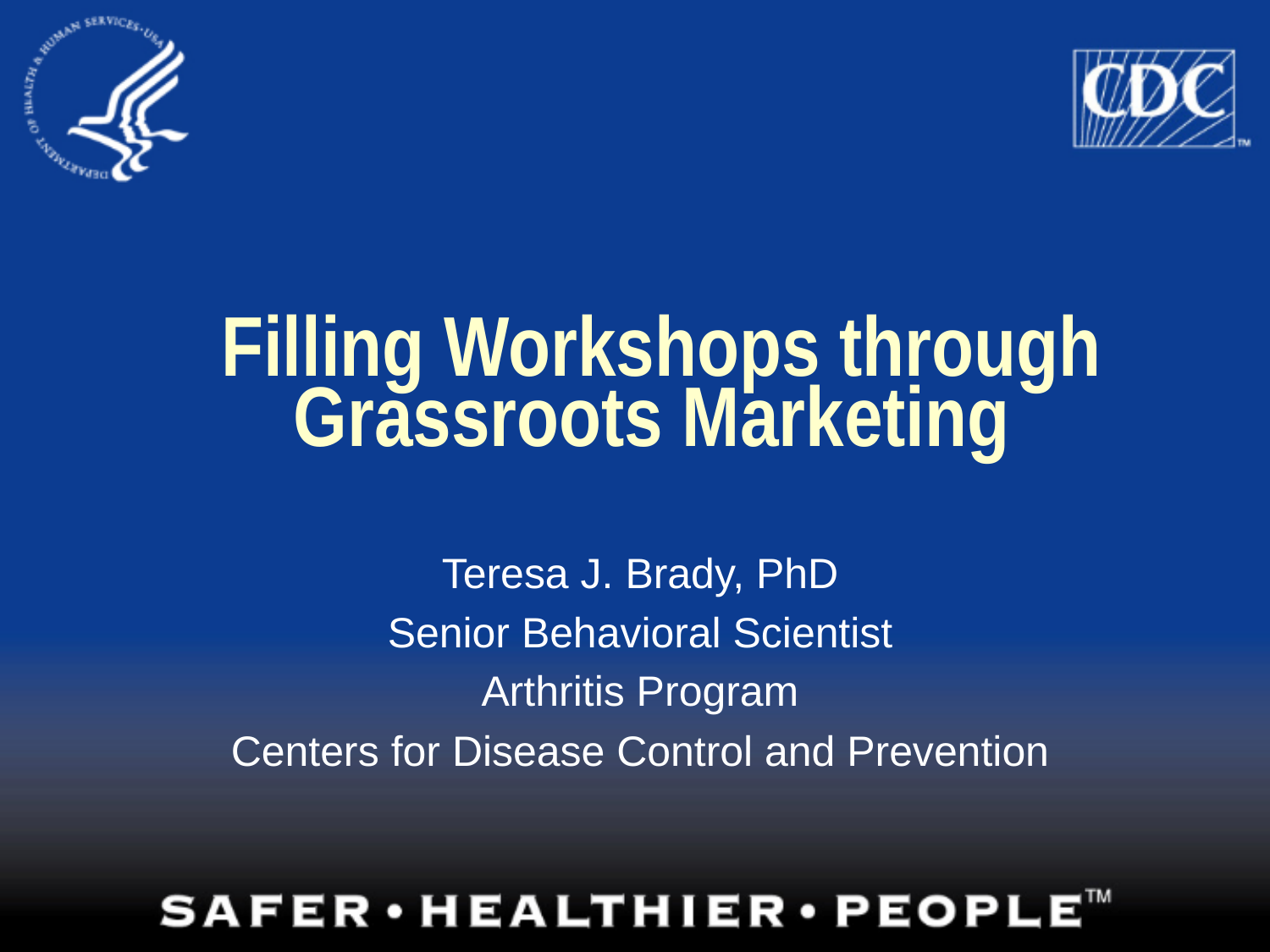

# Filling Workshops through Grassroots Marketing
Teresa J. Brady, PhD
Senior Behavioral Scientist
Arthritis Program
Centers for Disease Control and Prevention